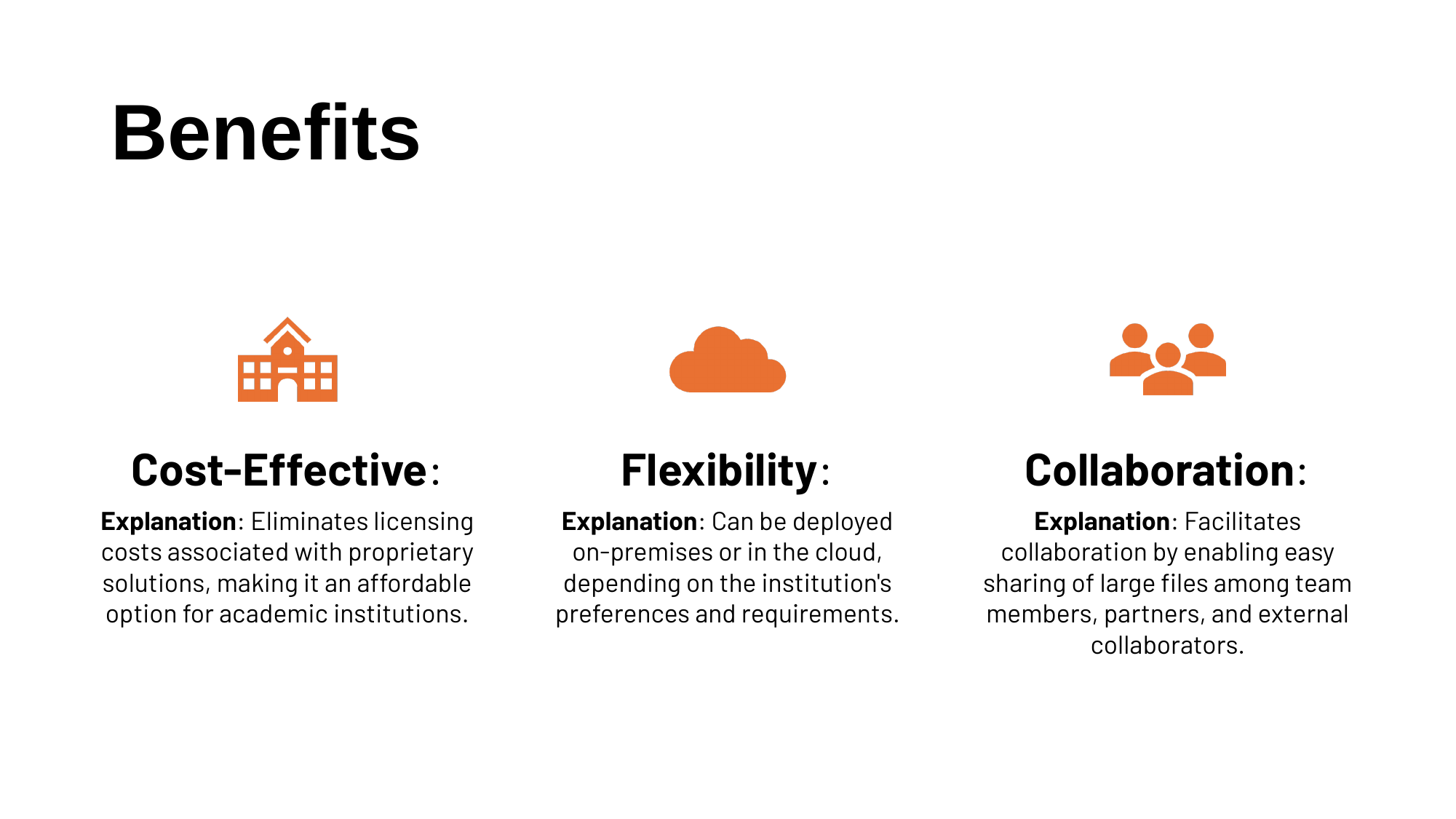

# Benefits
Cost-Effective:
Explanation: Eliminates licensing costs associated with proprietary solutions, making it an affordable option for academic institutions.
Flexibility:
Explanation: Can be deployed on-premises or in the cloud, depending on the institution's preferences and requirements.
Collaboration:
Explanation: Facilitates collaboration by enabling easy sharing of large files among team members, partners, and external collaborators.